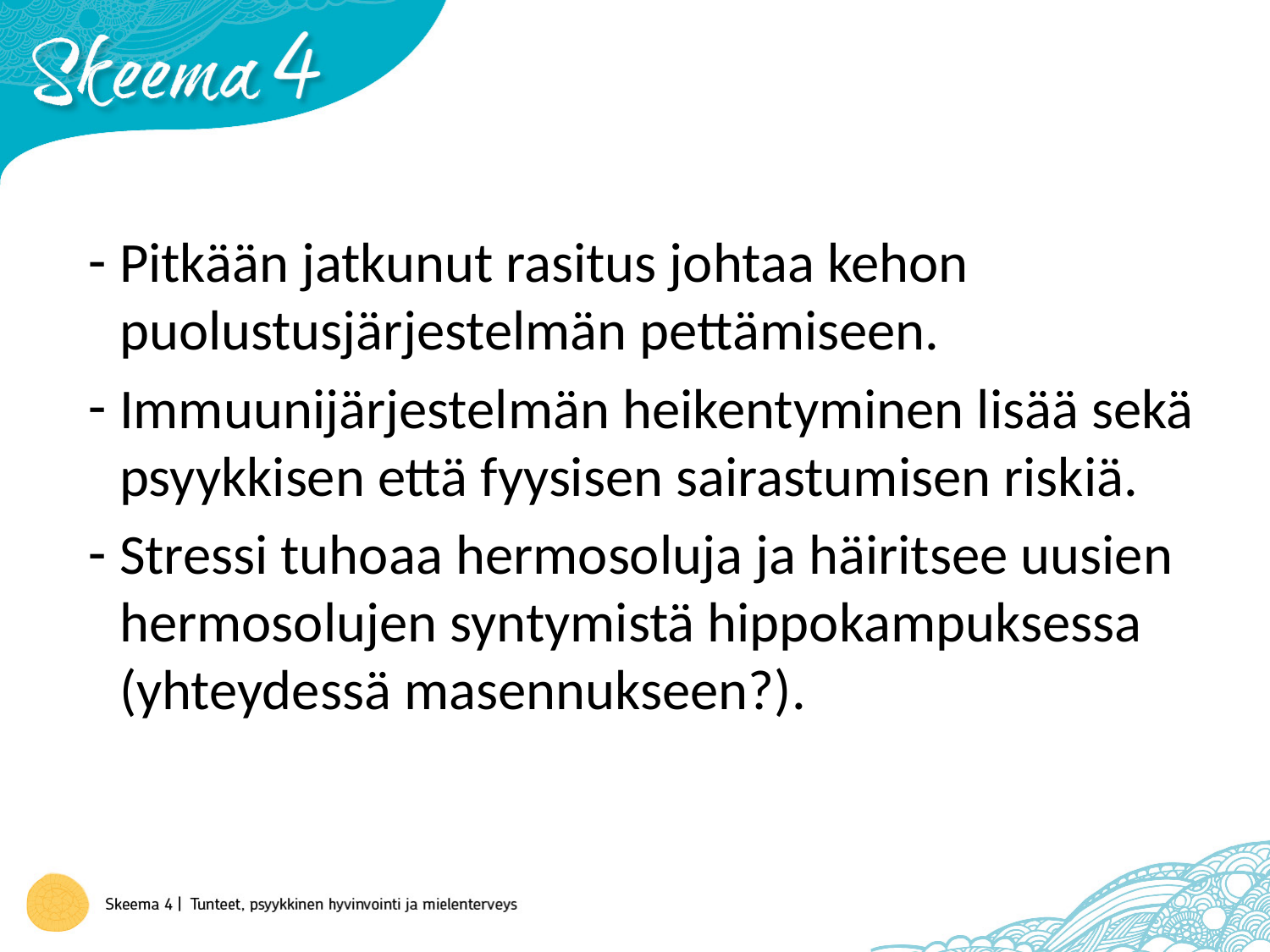

Pitkään jatkunut rasitus johtaa kehon puolustusjärjestelmän pettämiseen.
Immuunijärjestelmän heikentyminen lisää sekä psyykkisen että fyysisen sairastumisen riskiä.
Stressi tuhoaa hermosoluja ja häiritsee uusien hermosolujen syntymistä hippokampuksessa (yhteydessä masennukseen?).